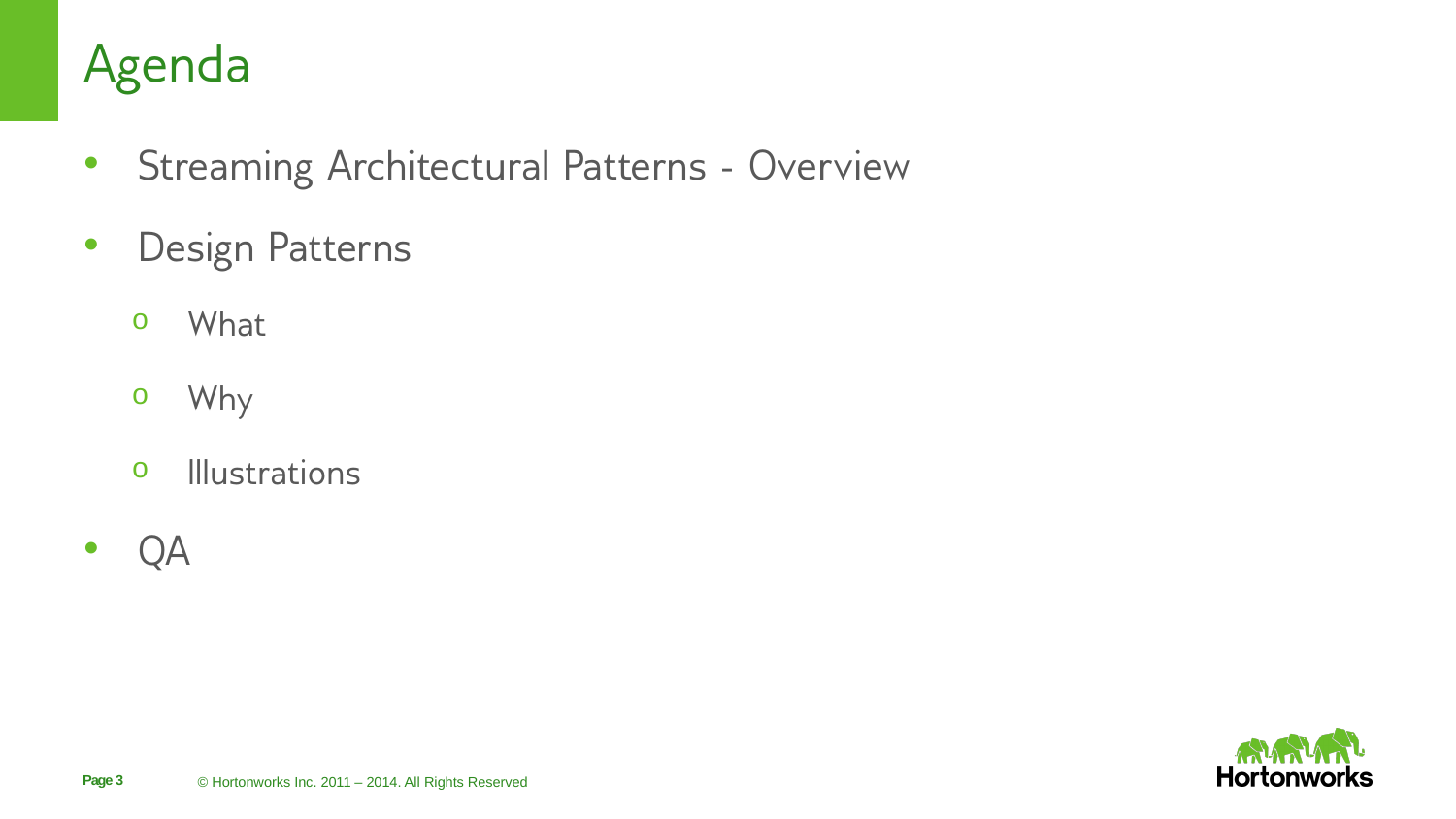

# Agenda
Streaming Architectural Patterns - Overview
Design Patterns
What
Why
Illustrations
QA